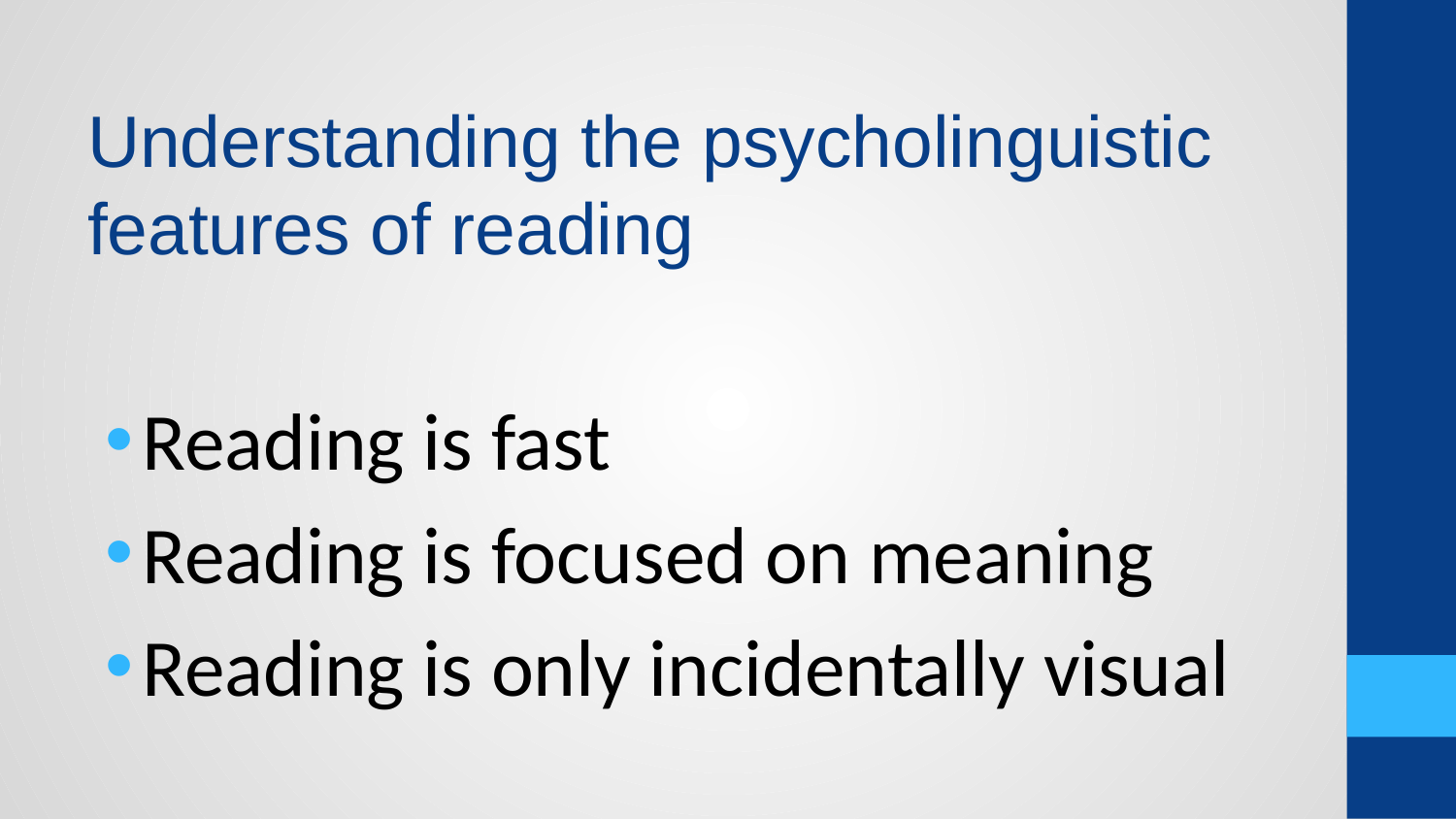

# Understanding the psycholinguistic features of reading
Reading is fast
Reading is focused on meaning
Reading is only incidentally visual